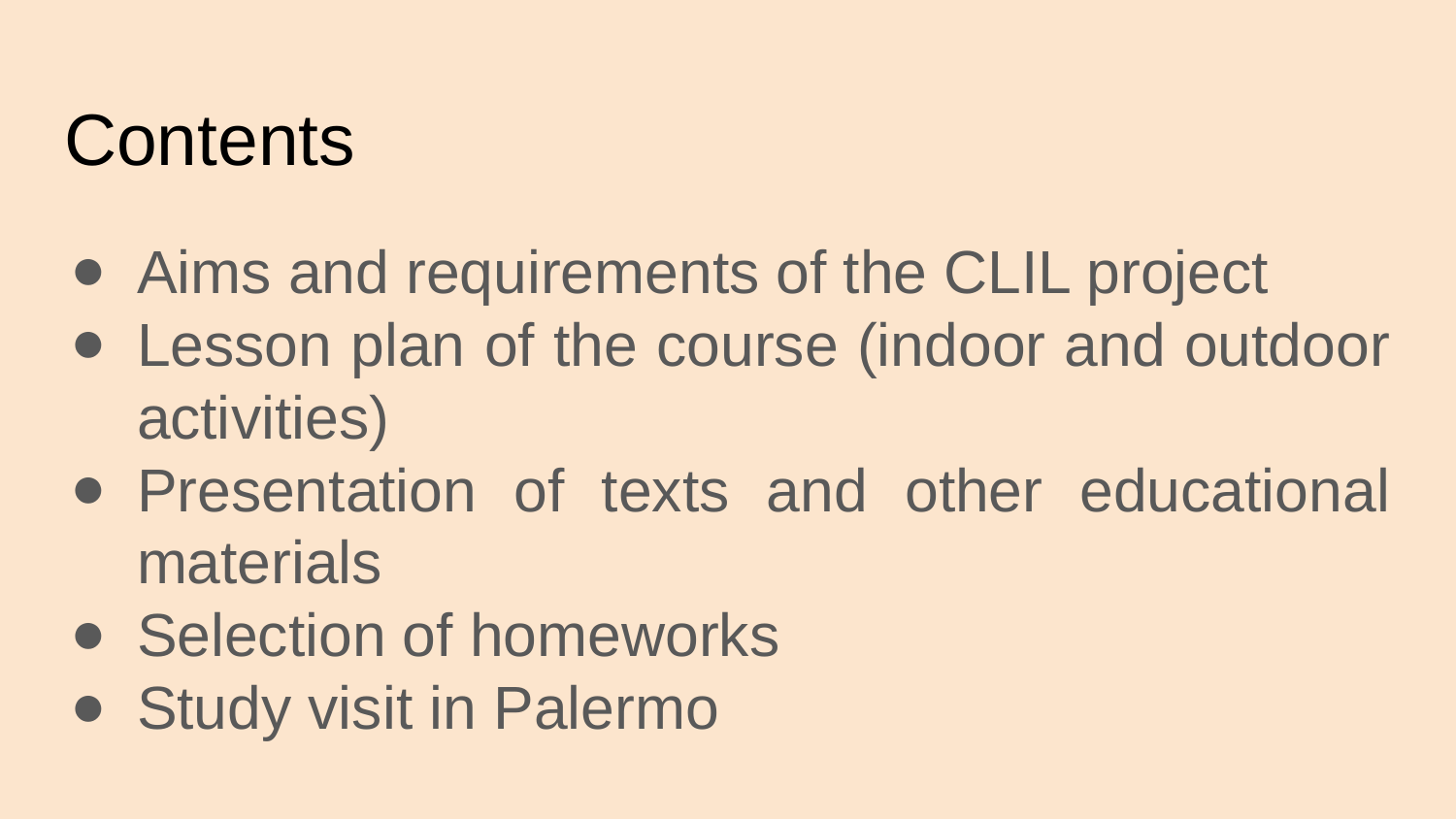

# Contents
Aims and requirements of the CLIL project
Lesson plan of the course (indoor and outdoor activities)
Presentation of texts and other educational materials
Selection of homeworks
Study visit in Palermo